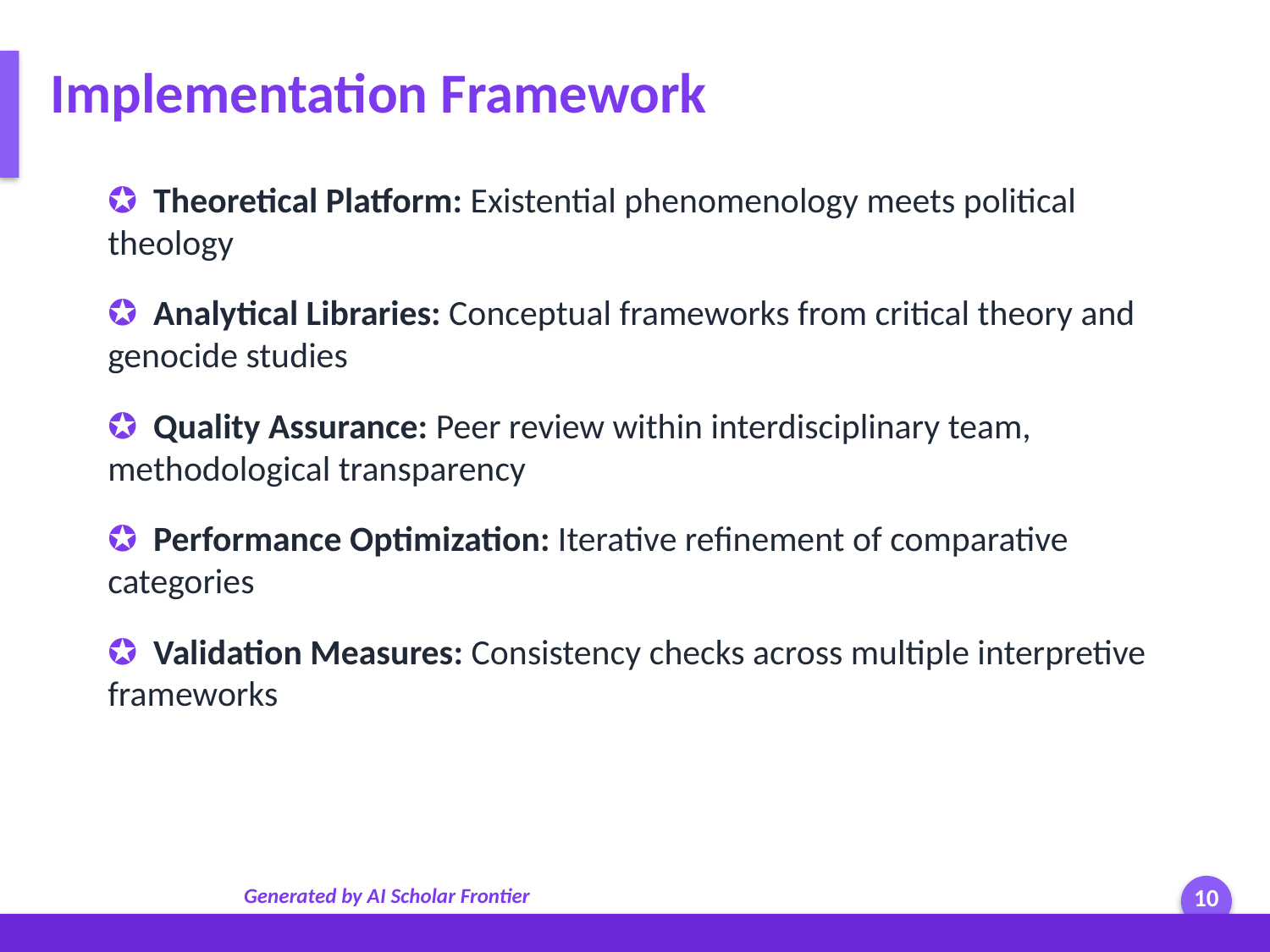

Implementation Framework
✪  Theoretical Platform: Existential phenomenology meets political theology
✪  Analytical Libraries: Conceptual frameworks from critical theory and genocide studies
✪  Quality Assurance: Peer review within interdisciplinary team, methodological transparency
✪  Performance Optimization: Iterative refinement of comparative categories
✪  Validation Measures: Consistency checks across multiple interpretive frameworks
Generated by AI Scholar Frontier

10